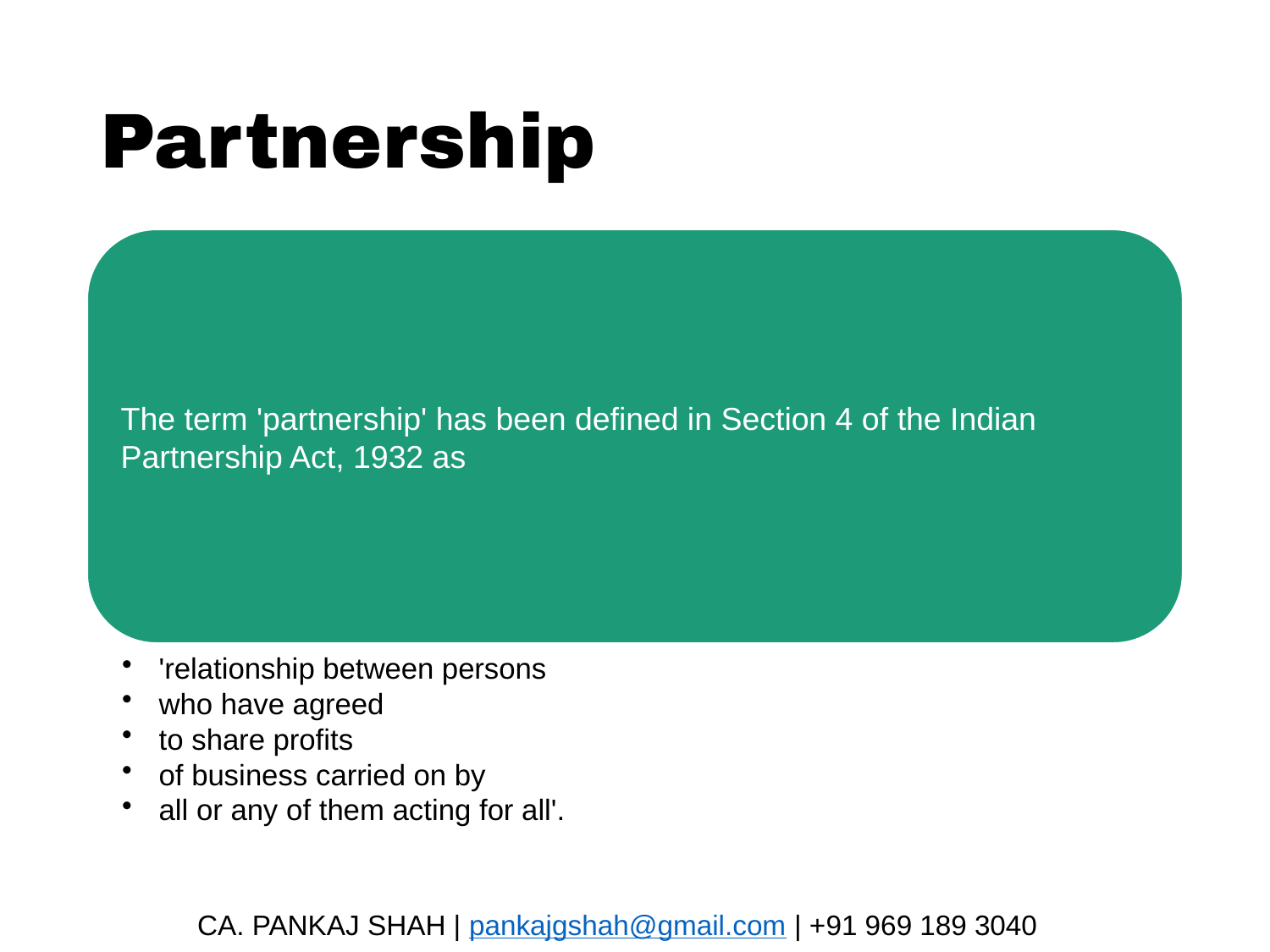

# Partnership
The term 'partnership' has been defined in Section 4 of the Indian Partnership Act, 1932 as
'relationship between persons
who have agreed
to share profits
of business carried on by
all or any of them acting for all'.
CA. PANKAJ SHAH | pankajgshah@gmail.com | +91 969 189 3040